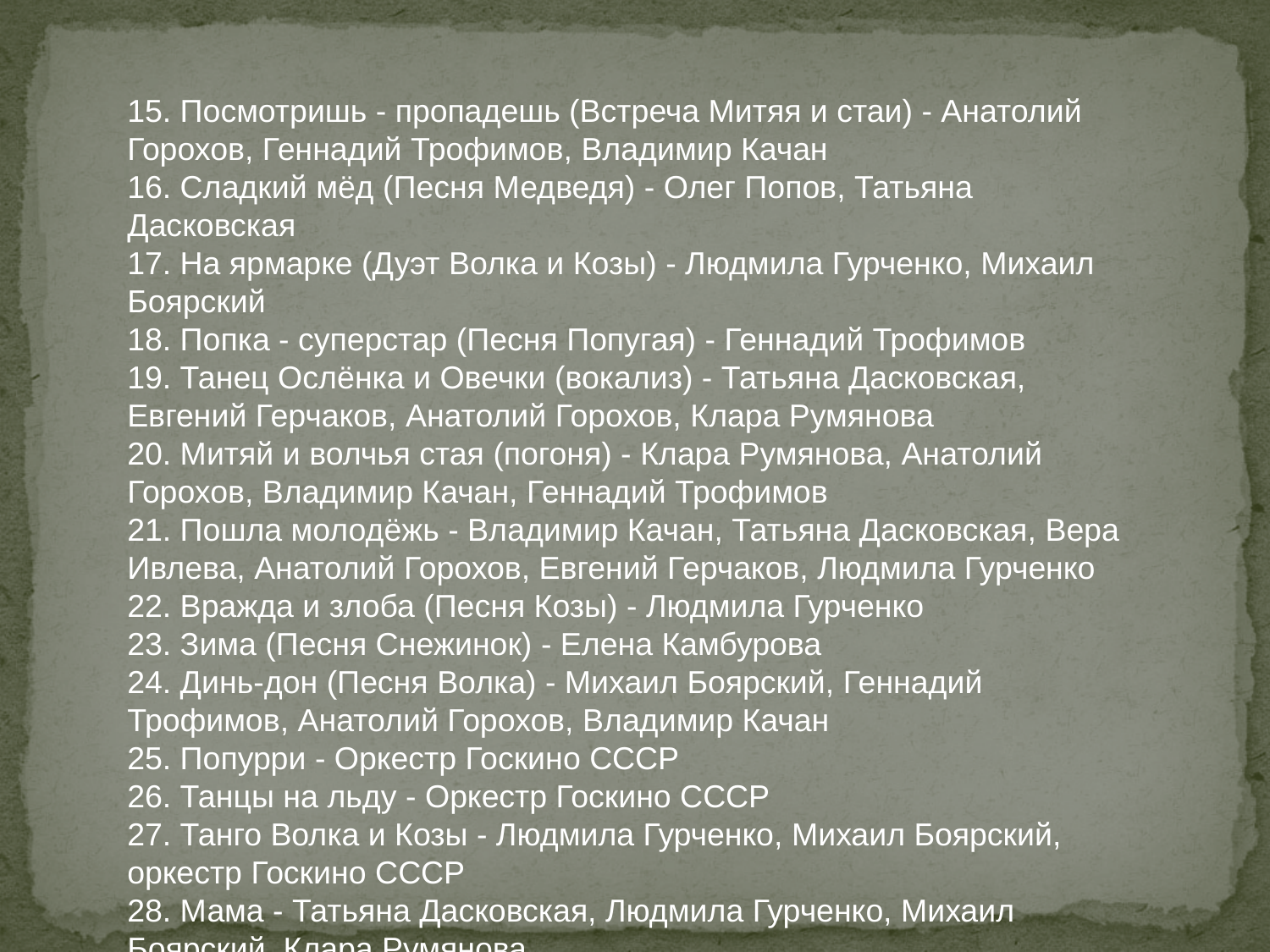

15. Посмотришь - пропадешь (Встреча Митяя и стаи) - Анатолий Горохов, Геннадий Трофимов, Владимир Качан
16. Сладкий мёд (Песня Медведя) - Олег Попов, Татьяна Дасковская
17. На ярмарке (Дуэт Волка и Козы) - Людмила Гурченко, Михаил Боярский
18. Попка - суперстар (Песня Попугая) - Геннадий Трофимов
19. Танец Ослёнка и Овечки (вокализ) - Татьяна Дасковская, Евгений Герчаков, Анатолий Горохов, Клара Румянова
20. Митяй и волчья стая (погоня) - Клара Румянова, Анатолий Горохов, Владимир Качан, Геннадий Трофимов
21. Пошла молодёжь - Владимир Качан, Татьяна Дасковская, Вера Ивлева, Анатолий Горохов, Евгений Герчаков, Людмила Гурченко
22. Вражда и злоба (Песня Козы) - Людмила Гурченко
23. Зима (Песня Снежинок) - Елена Камбурова 
24. Динь-дон (Песня Волка) - Михаил Боярский, Геннадий Трофимов, Анатолий Горохов, Владимир Качан
25. Попурри - Оркестр Госкино СССР 
26. Танцы на льду - Оркестр Госкино СССР
27. Танго Волка и Козы - Людмила Гурченко, Михаил Боярский, оркестр Госкино СССР
28. Мама - Татьяна Дасковская, Людмила Гурченко, Михаил Боярский, Клара Румянова
29. Ярмарка (титры) - Оркестр Госкино СССР